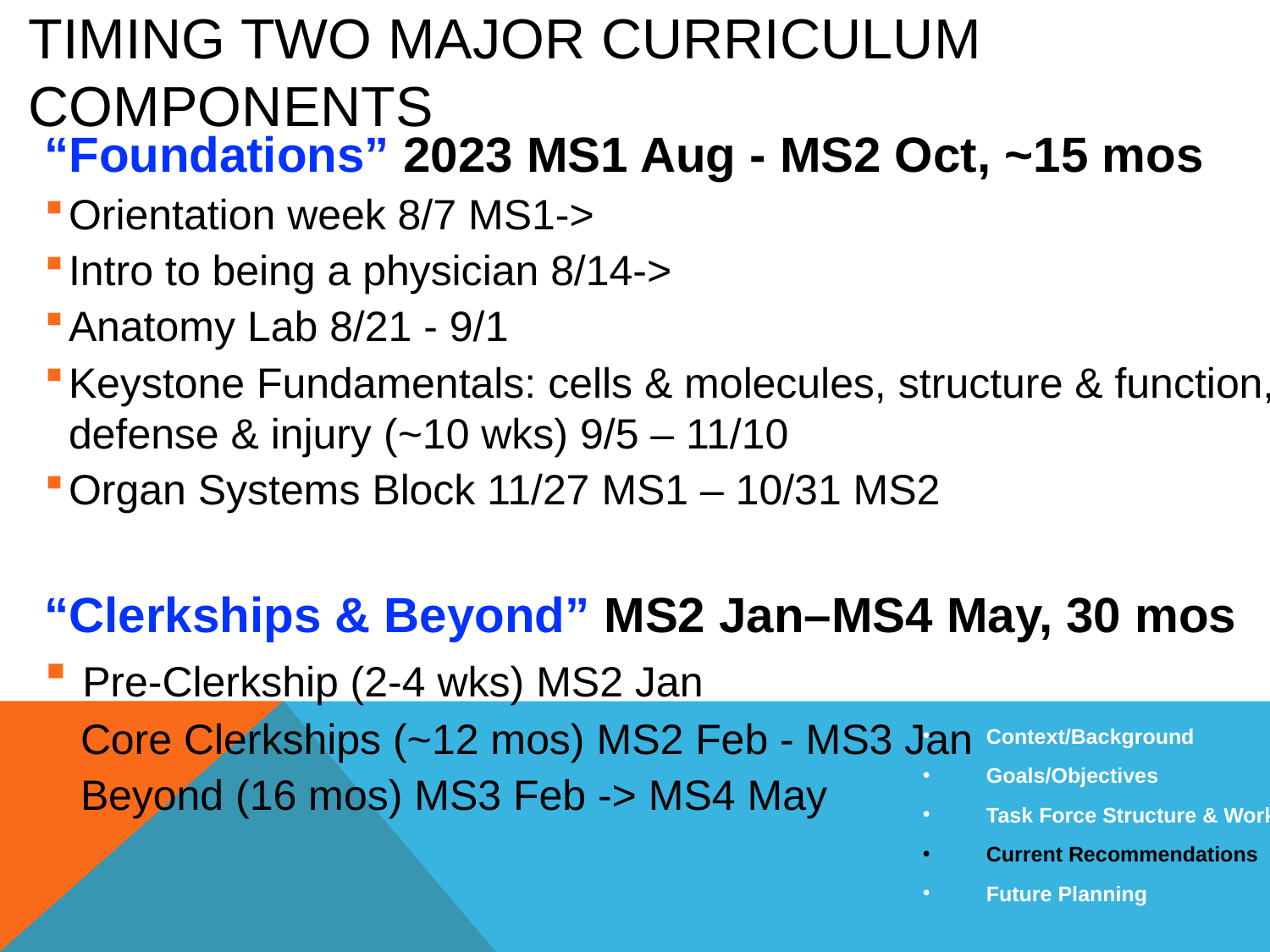

# Timing two major curriculum components
“Foundations” 2023 MS1 Aug - MS2 Oct, ~15 mos
Orientation week 8/7 MS1->
Intro to being a physician 8/14->
Anatomy Lab 8/21 - 9/1
Keystone Fundamentals: cells & molecules, structure & function, defense & injury (~10 wks) 9/5 – 11/10
Organ Systems Block 11/27 MS1 – 10/31 MS2

“Clerkships & Beyond” MS2 Jan–MS4 May, 30 mos
 Pre-Clerkship (2-4 wks) MS2 Jan
 Core Clerkships (~12 mos) MS2 Feb - MS3 Jan
 Beyond (16 mos) MS3 Feb -> MS4 May

Context/Background
Goals/Objectives
Task Force Structure & Work
Current Recommendations
Future Planning